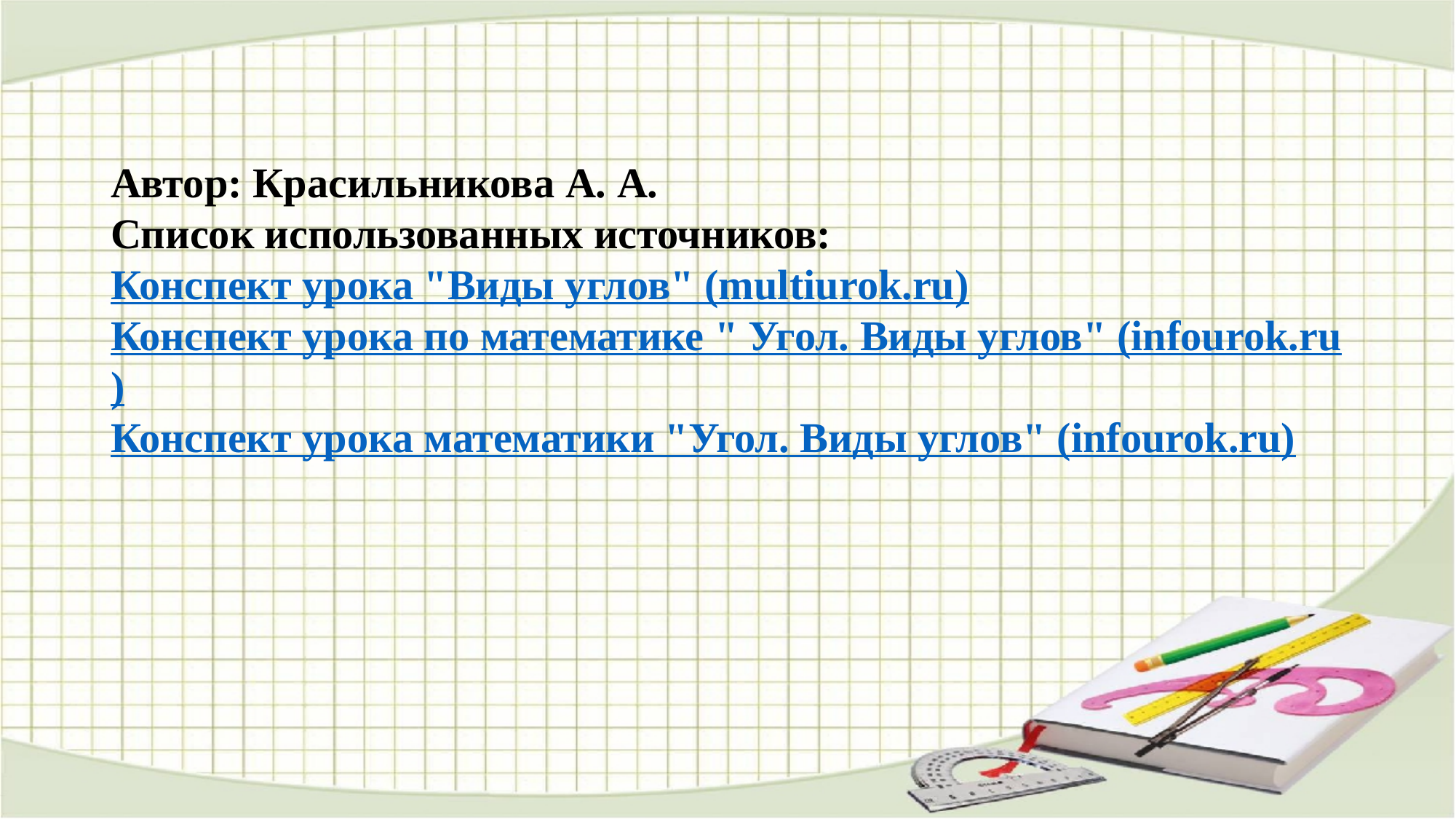

Автор: Красильникова А. А.
Список использованных источников:
Конспект урока "Виды углов" (multiurok.ru)
Конспект урока по математике " Угол. Виды углов" (infourok.ru)
Конспект урока математики "Угол. Виды углов" (infourok.ru)